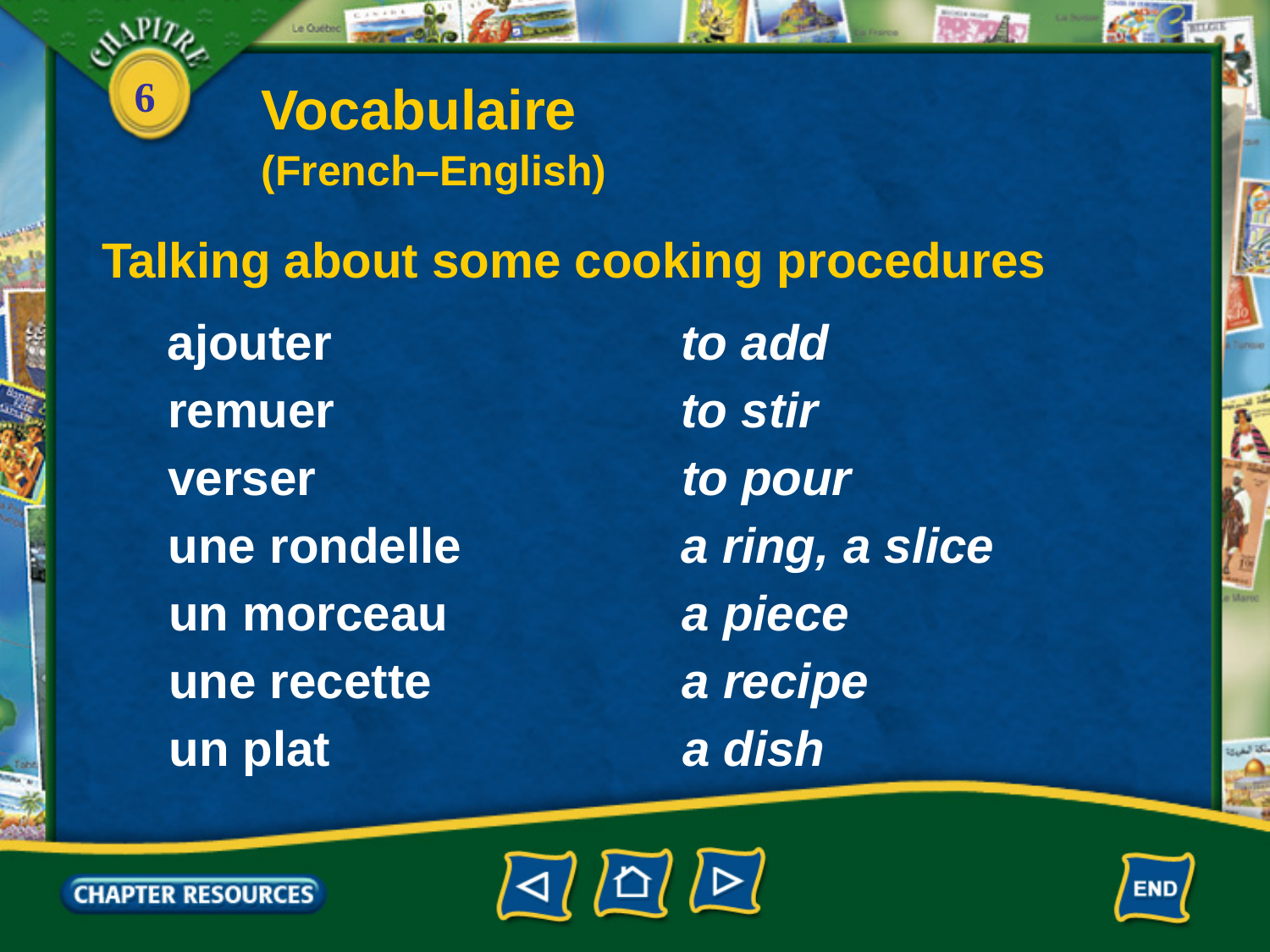

Vocabulaire
(French–English)
Talking about some cooking procedures
ajouter
to add
remuer
to stir
verser
to pour
une rondelle
a ring, a slice
un morceau
a piece
une recette
a recipe
un plat
a dish